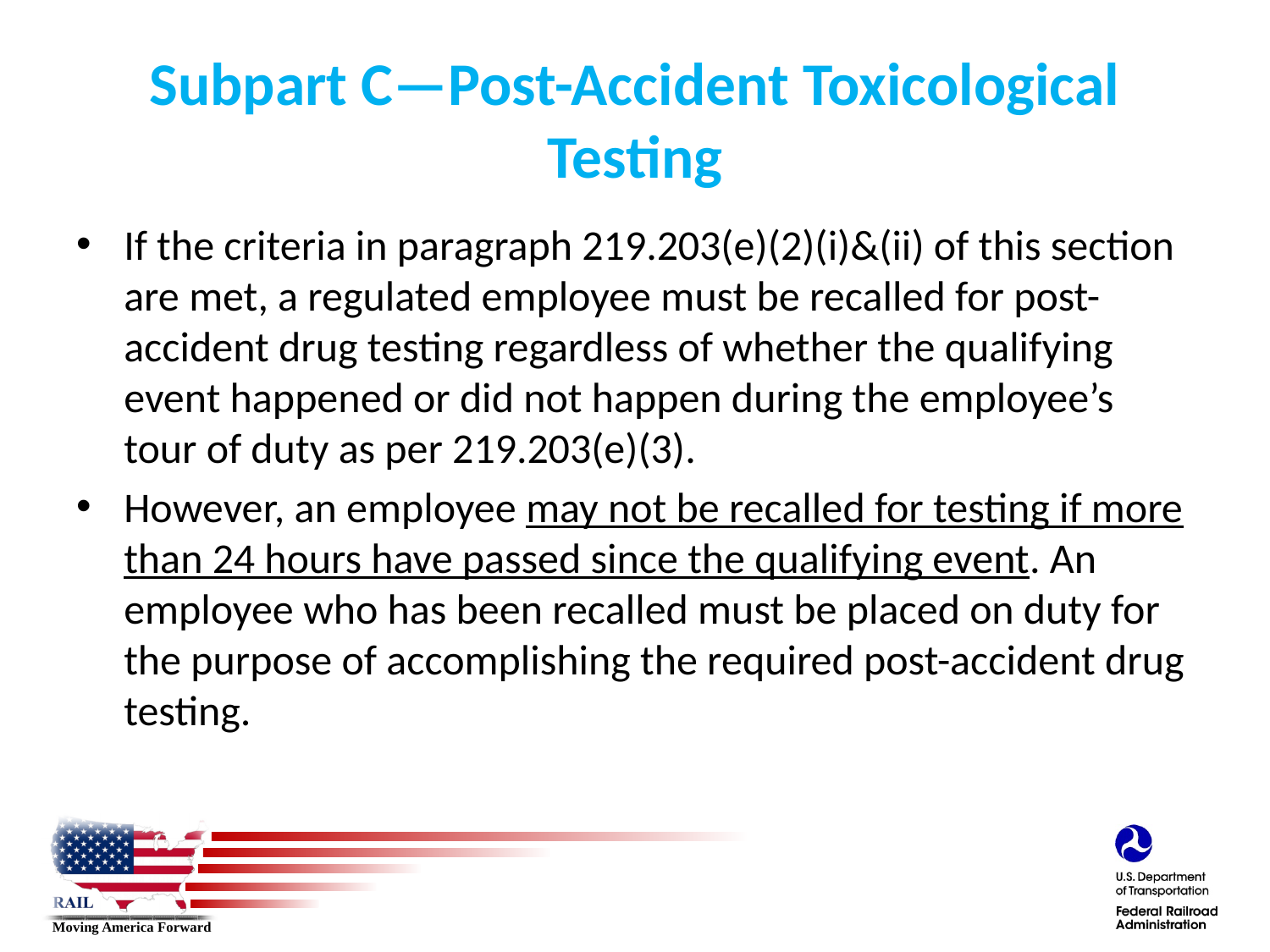

# Subpart C—Post-Accident Toxicological Testing
If the criteria in paragraph 219.203(e)(2)(i)&(ii) of this section are met, a regulated employee must be recalled for post-accident drug testing regardless of whether the qualifying event happened or did not happen during the employee’s tour of duty as per 219.203(e)(3).
However, an employee may not be recalled for testing if more than 24 hours have passed since the qualifying event. An employee who has been recalled must be placed on duty for the purpose of accomplishing the required post-accident drug testing.